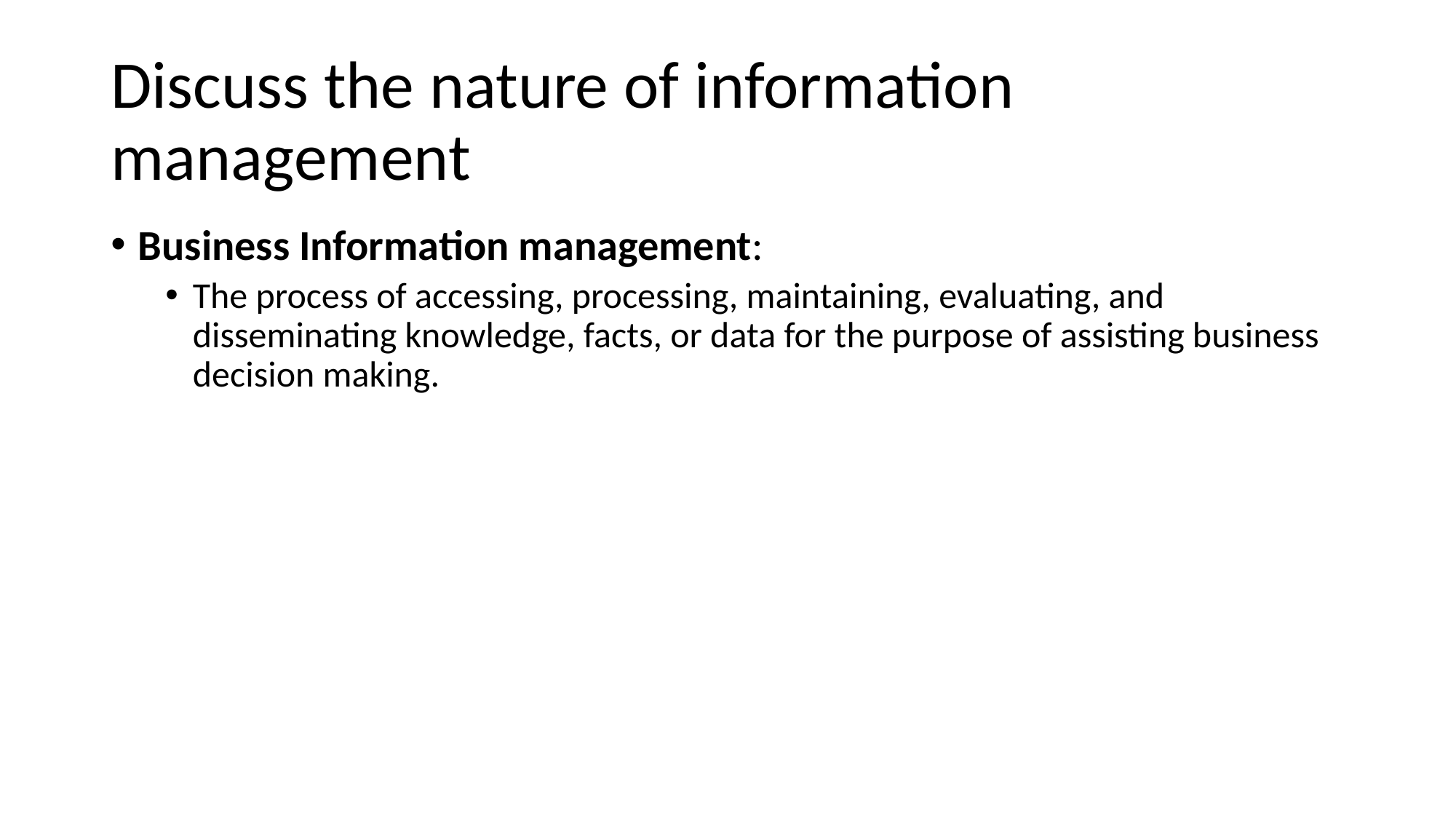

# Discuss the nature of information management
Business Information management:
The process of accessing, processing, maintaining, evaluating, and disseminating knowledge, facts, or data for the purpose of assisting business decision making.